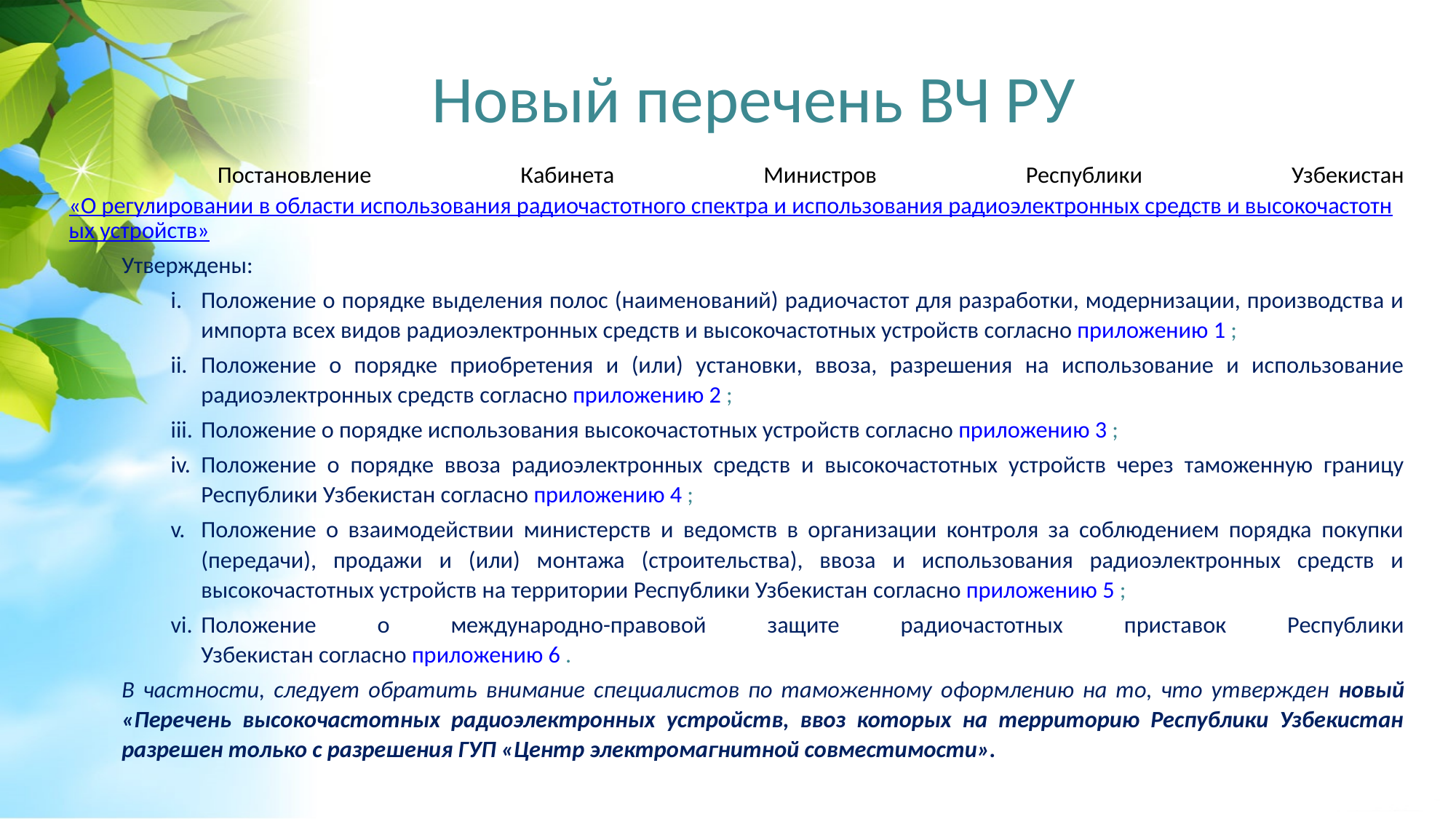

# Новый перечень ВЧ РУ
 Постановление Кабинета Министров Республики Узбекистан «О регулировании в области использования радиочастотного спектра и использования радиоэлектронных средств и высокочастотных устройств»
Утверждены:
Положение о порядке выделения полос (наименований) радиочастот для разработки, модернизации, производства и импорта всех видов радиоэлектронных средств и высокочастотных устройств согласно приложению 1 ;
Положение о порядке приобретения и (или) установки, ввоза, разрешения на использование и использование радиоэлектронных средств согласно приложению 2 ;
Положение о порядке использования высокочастотных устройств согласно приложению 3 ;
Положение о порядке ввоза радиоэлектронных средств и высокочастотных устройств через таможенную границу Республики Узбекистан согласно приложению 4 ;
Положение о взаимодействии министерств и ведомств в организации контроля за соблюдением порядка покупки (передачи), продажи и (или) монтажа (строительства), ввоза и использования радиоэлектронных средств и высокочастотных устройств на территории Республики Узбекистан согласно приложению 5 ;
Положение о международно-правовой защите радиочастотных приставок Республики Узбекистан согласно приложению 6 .
В частности, следует обратить внимание специалистов по таможенному оформлению на то, что утвержден новый «Перечень высокочастотных радиоэлектронных устройств, ввоз которых на территорию Республики Узбекистан разрешен только с разрешения ГУП «Центр электромагнитной совместимости».